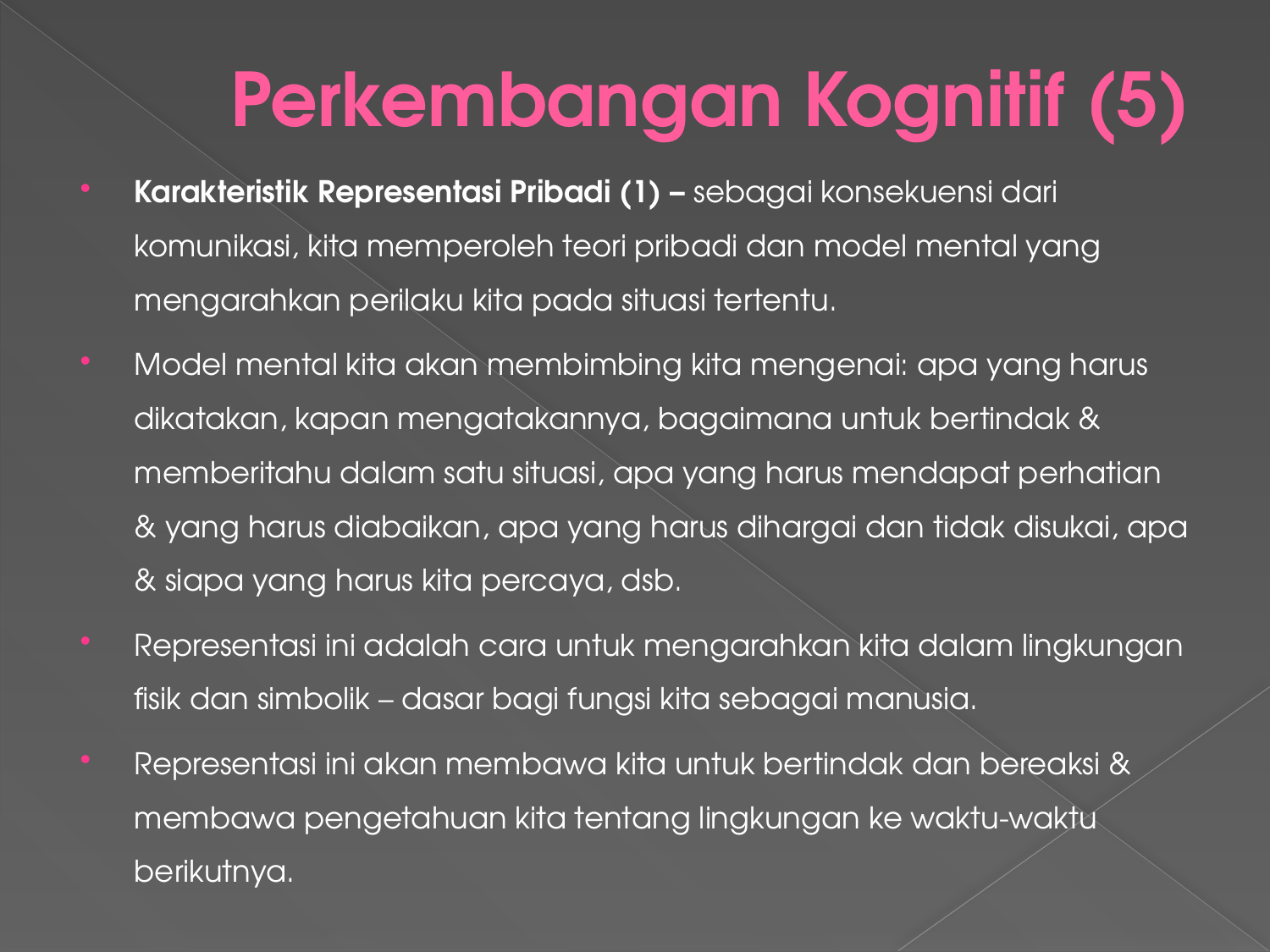

# Perkembangan Kognitif (5)
Karakteristik Representasi Pribadi (1) – sebagai konsekuensi dari komunikasi, kita memperoleh teori pribadi dan model mental yang mengarahkan perilaku kita pada situasi tertentu.
Model mental kita akan membimbing kita mengenai: apa yang harus dikatakan, kapan mengatakannya, bagaimana untuk bertindak & memberitahu dalam satu situasi, apa yang harus mendapat perhatian & yang harus diabaikan, apa yang harus dihargai dan tidak disukai, apa & siapa yang harus kita percaya, dsb.
Representasi ini adalah cara untuk mengarahkan kita dalam lingkungan fisik dan simbolik – dasar bagi fungsi kita sebagai manusia.
Representasi ini akan membawa kita untuk bertindak dan bereaksi & membawa pengetahuan kita tentang lingkungan ke waktu-waktu berikutnya.